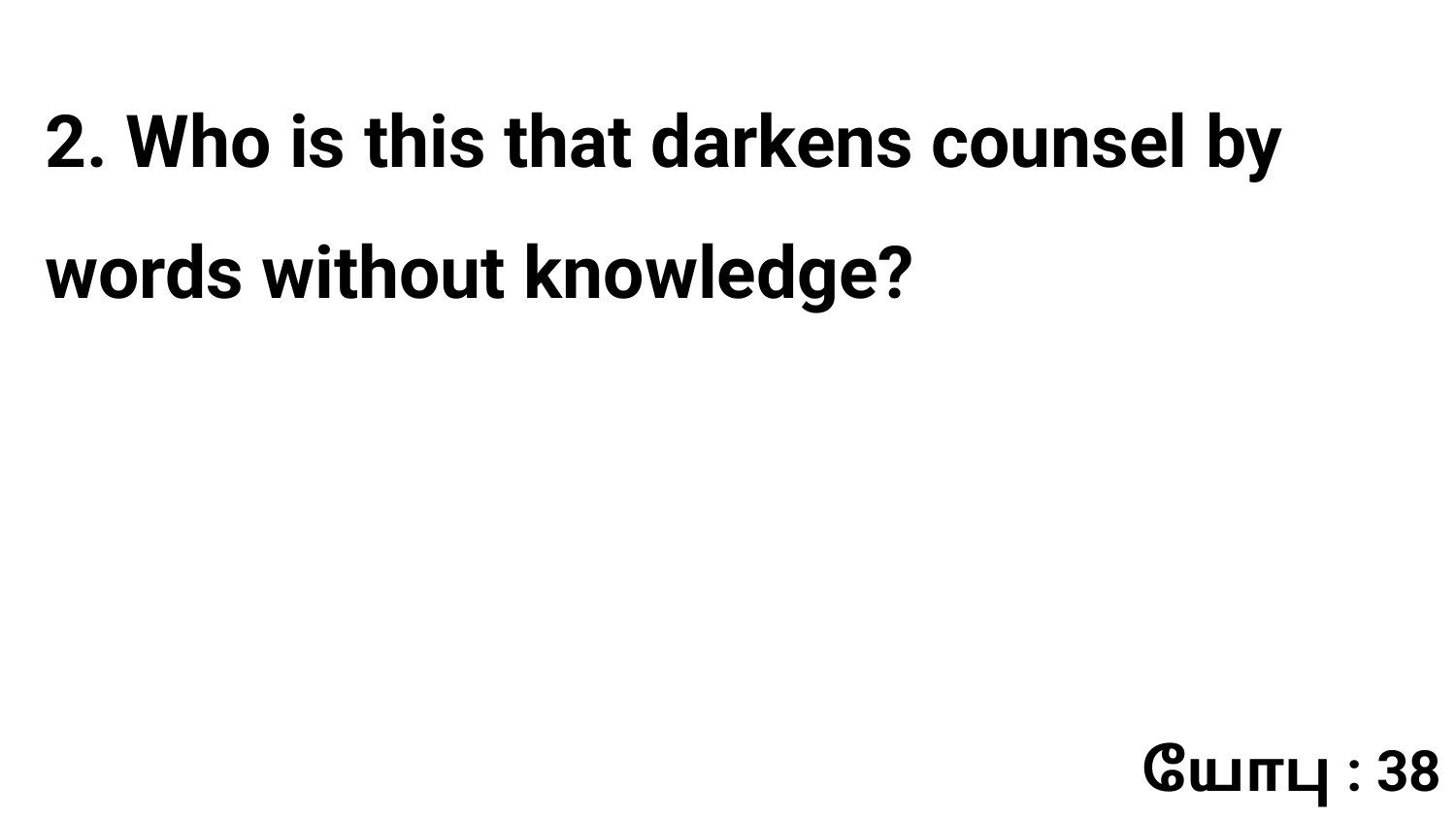

2. Who is this that darkens counsel by words without knowledge?
யோபு : 38